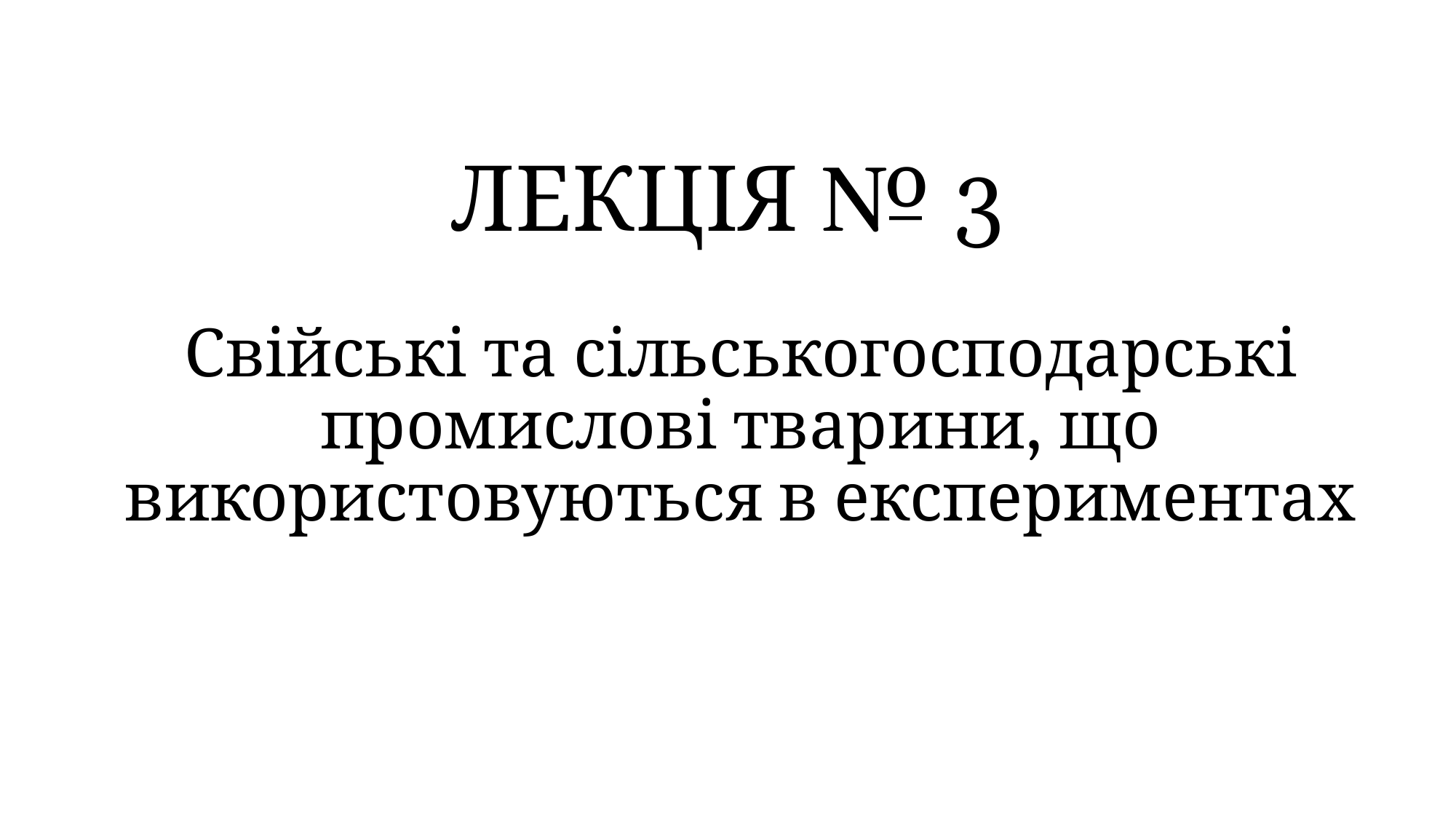

# ЛЕКЦІЯ № 3
Свійські та сільськогосподарські промислові тварини, що використовуються в експериментах